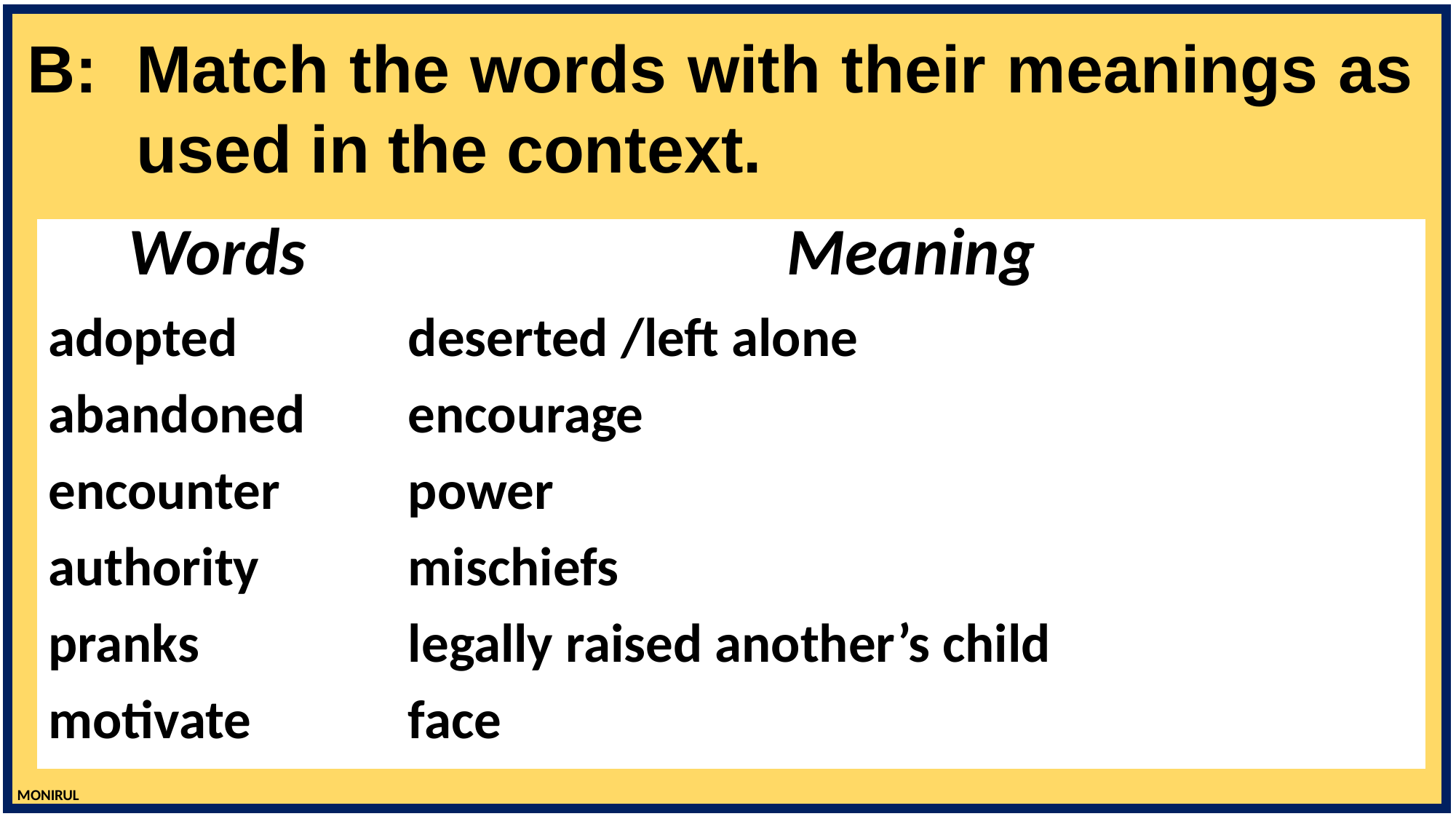

B:	Match the words with their meanings as 	used in the context.
| Words | Meaning |
| --- | --- |
| adopted | deserted /left alone |
| abandoned | encourage |
| encounter | power |
| authority | mischiefs |
| pranks | legally raised another’s child |
| motivate | face |